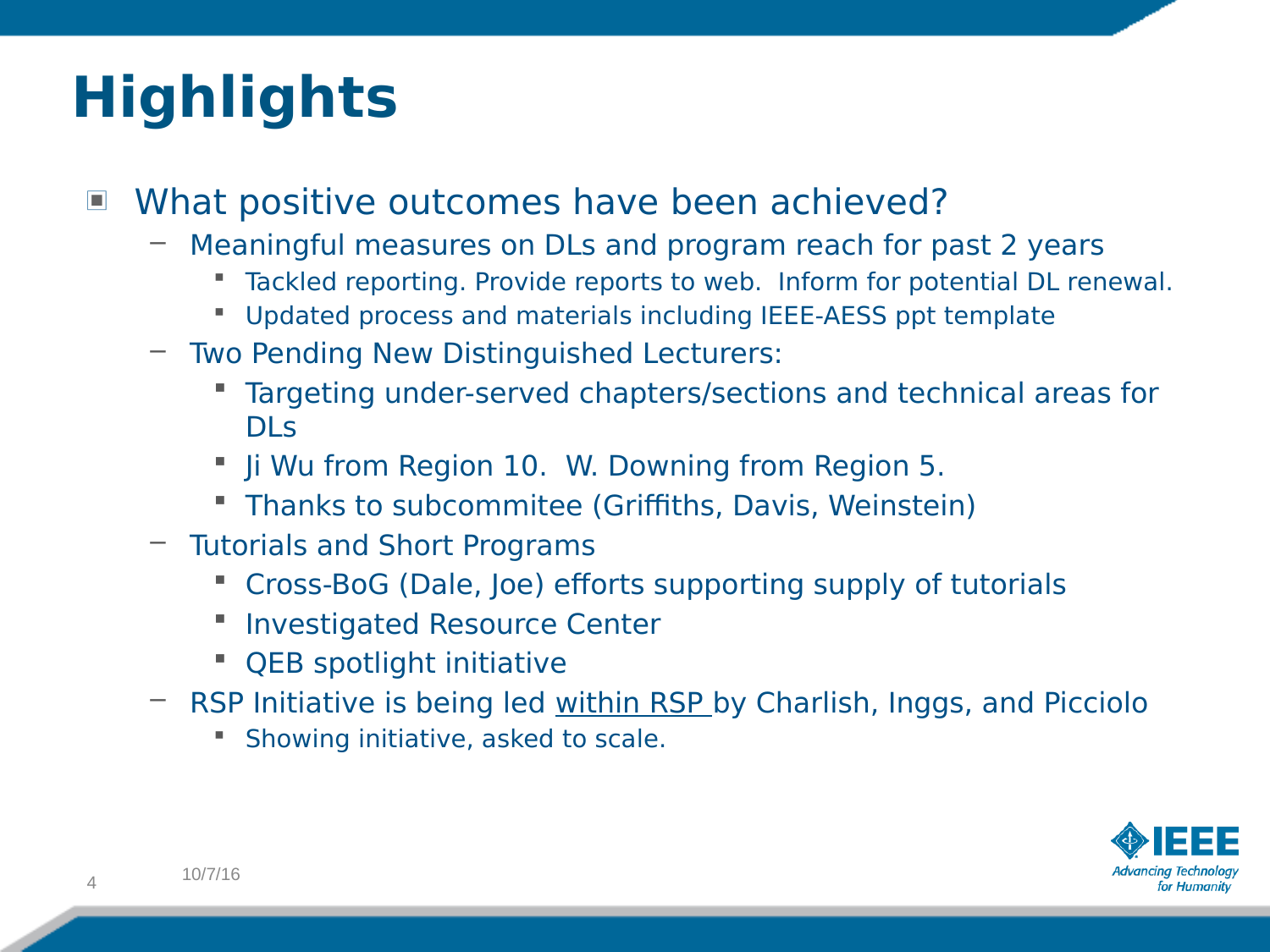

# Highlights

What positive outcomes have been achieved?
Meaningful measures on DLs and program reach for past 2 years
Tackled reporting. Provide reports to web.  Inform for potential DL renewal.
Updated process and materials including IEEE-AESS ppt template
Two Pending New Distinguished Lecturers:
Targeting under-served chapters/sections and technical areas for DLs
Ji Wu from Region 10.  W. Downing from Region 5.
Thanks to subcommitee (Griffiths, Davis, Weinstein)
Tutorials and Short Programs
Cross-BoG (Dale, Joe) efforts supporting supply of tutorials
Investigated Resource Center
QEB spotlight initiative
RSP Initiative is being led within RSP by Charlish, Inggs, and Picciolo
Showing initiative, asked to scale.

4
10/7/16